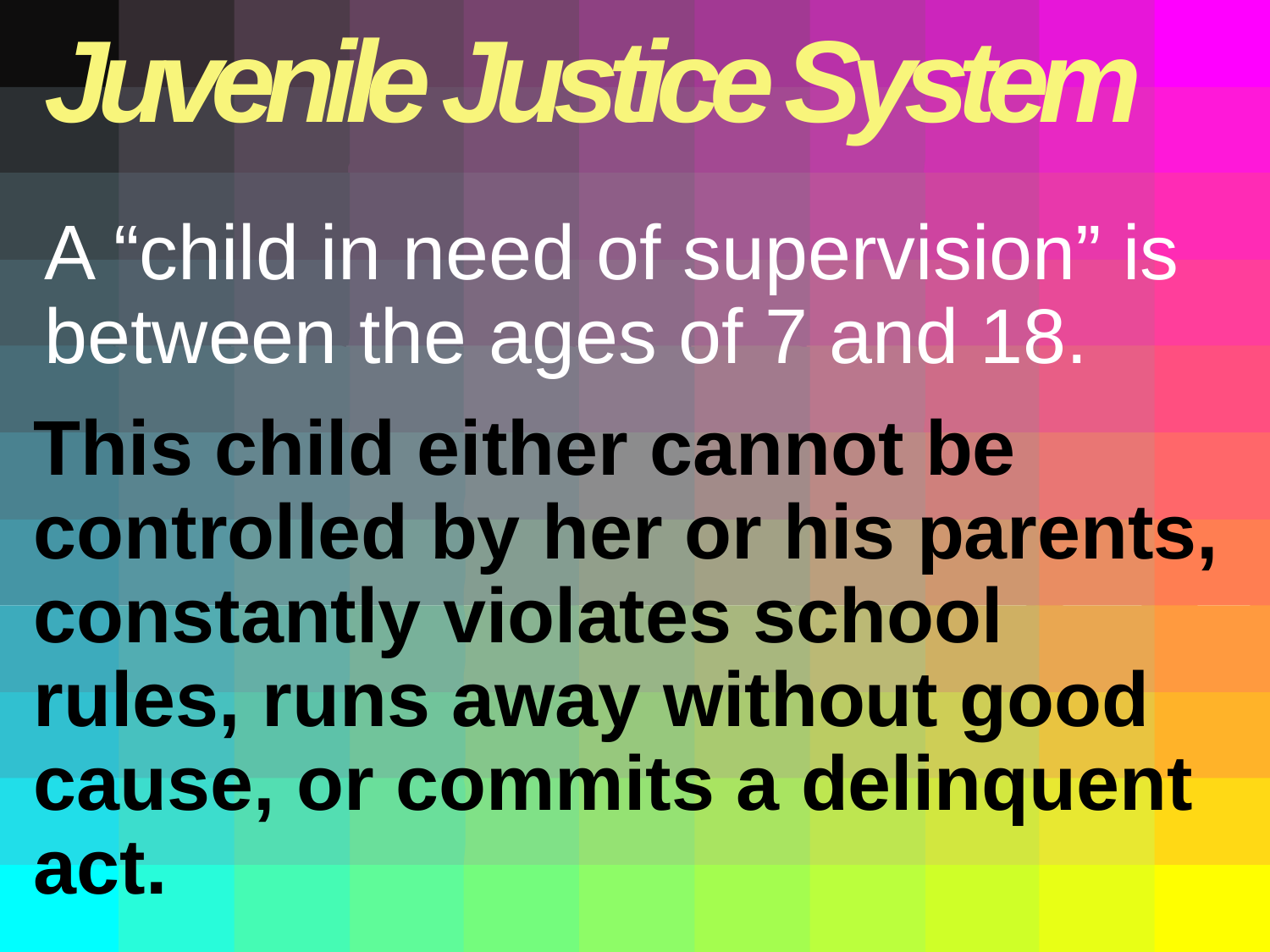

Juvenile Justice System
# A “child in need of supervision” is between the ages of 7 and 18.
This child either cannot be controlled by her or his parents, constantly violates school rules, runs away without good cause, or commits a delinquent act.